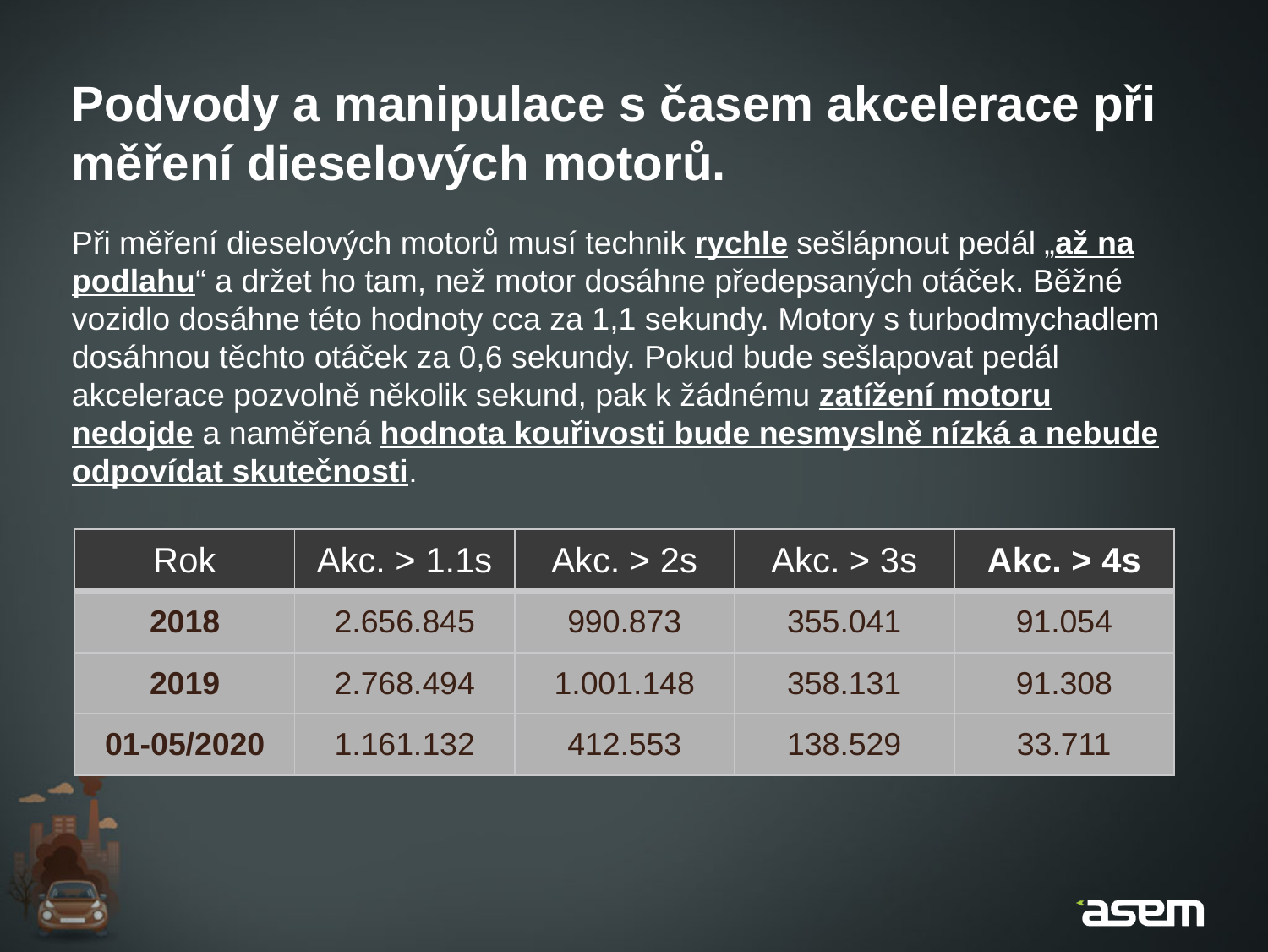

Podvody a manipulace s časem akcelerace při měření dieselových motorů.
Při měření dieselových motorů musí technik rychle sešlápnout pedál „až na podlahu“ a držet ho tam, než motor dosáhne předepsaných otáček. Běžné vozidlo dosáhne této hodnoty cca za 1,1 sekundy. Motory s turbodmychadlem dosáhnou těchto otáček za 0,6 sekundy. Pokud bude sešlapovat pedál akcelerace pozvolně několik sekund, pak k žádnému zatížení motoru nedojde a naměřená hodnota kouřivosti bude nesmyslně nízká a nebude odpovídat skutečnosti.
| Rok | Akc. > 1.1s | Akc. > 2s | Akc. > 3s | Akc. > 4s |
| --- | --- | --- | --- | --- |
| 2018 | 2.656.845 | 990.873 | 355.041 | 91.054 |
| 2019 | 2.768.494 | 1.001.148 | 358.131 | 91.308 |
| 01-05/2020 | 1.161.132 | 412.553 | 138.529 | 33.711 |